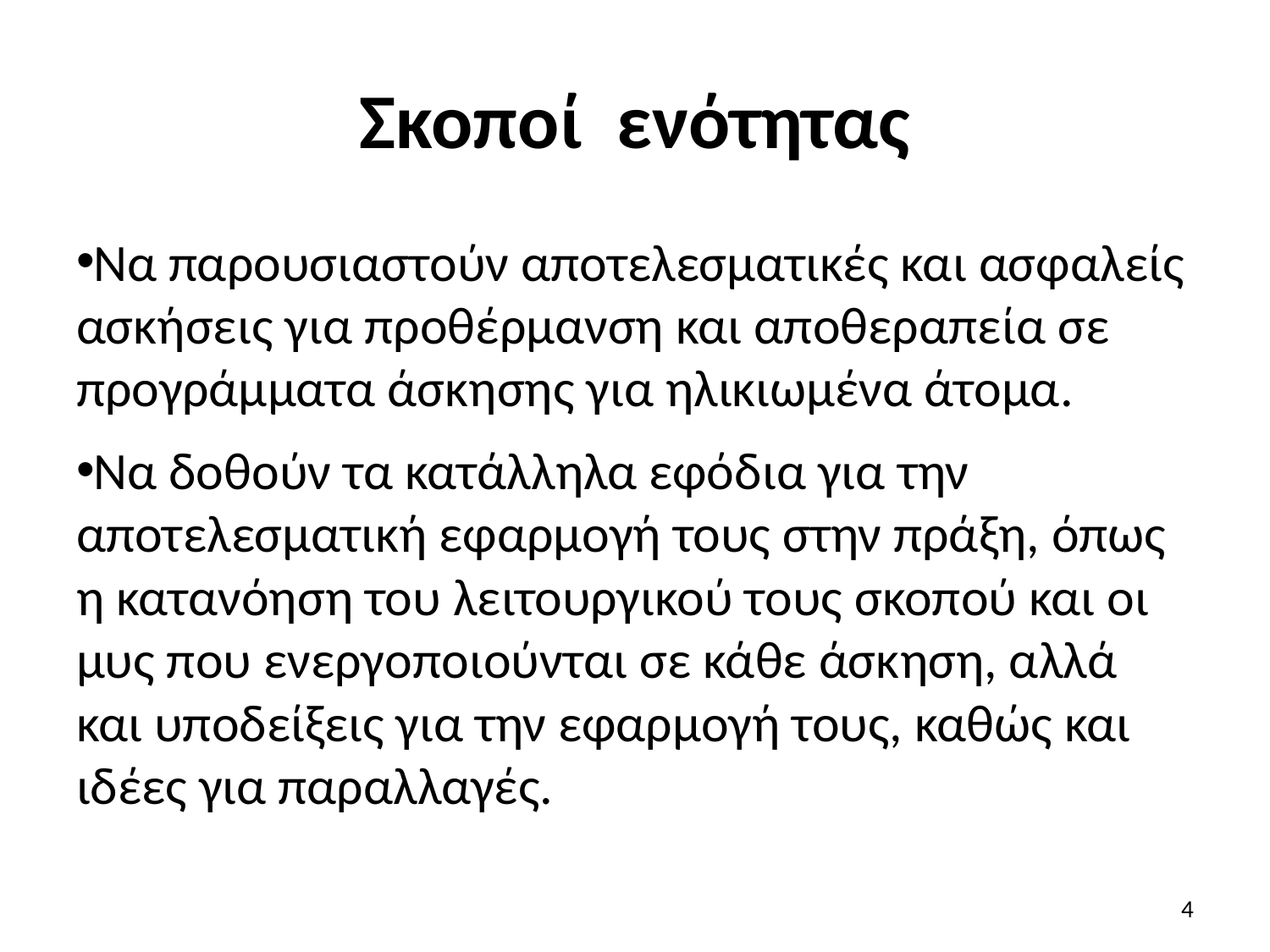

# Σκοποί  ενότητας
Να παρουσιαστούν αποτελεσματικές και ασφαλείς ασκήσεις για προθέρμανση και αποθεραπεία σε προγράμματα άσκησης για ηλικιωμένα άτομα.
Να δοθούν τα κατάλληλα εφόδια για την αποτελεσματική εφαρμογή τους στην πράξη, όπως η κατανόηση του λειτουργικού τους σκοπού και οι μυς που ενεργοποιούνται σε κάθε άσκηση, αλλά και υποδείξεις για την εφαρμογή τους, καθώς και ιδέες για παραλλαγές.
4